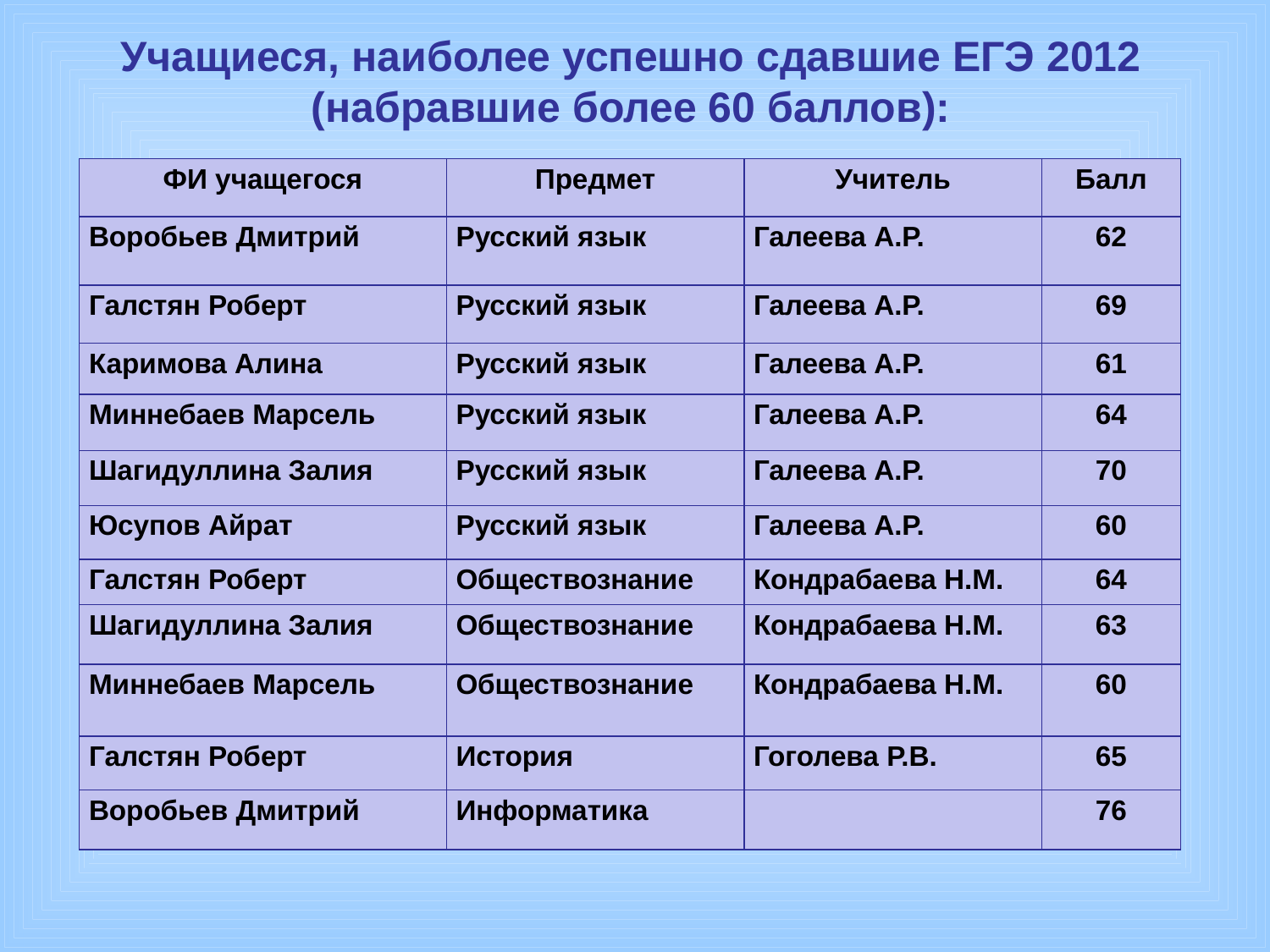

# Учащиеся, наиболее успешно сдавшие ЕГЭ 2012 (набравшие более 60 баллов):
| ФИ учащегося | Предмет | Учитель | Балл |
| --- | --- | --- | --- |
| Воробьев Дмитрий | Русский язык | Галеева А.Р. | 62 |
| Галстян Роберт | Русский язык | Галеева А.Р. | 69 |
| Каримова Алина | Русский язык | Галеева А.Р. | 61 |
| Миннебаев Марсель | Русский язык | Галеева А.Р. | 64 |
| Шагидуллина Залия | Русский язык | Галеева А.Р. | 70 |
| Юсупов Айрат | Русский язык | Галеева А.Р. | 60 |
| Галстян Роберт | Обществознание | Кондрабаева Н.М. | 64 |
| Шагидуллина Залия | Обществознание | Кондрабаева Н.М. | 63 |
| Миннебаев Марсель | Обществознание | Кондрабаева Н.М. | 60 |
| Галстян Роберт | История | Гоголева Р.В. | 65 |
| Воробьев Дмитрий | Информатика |  | 76 |